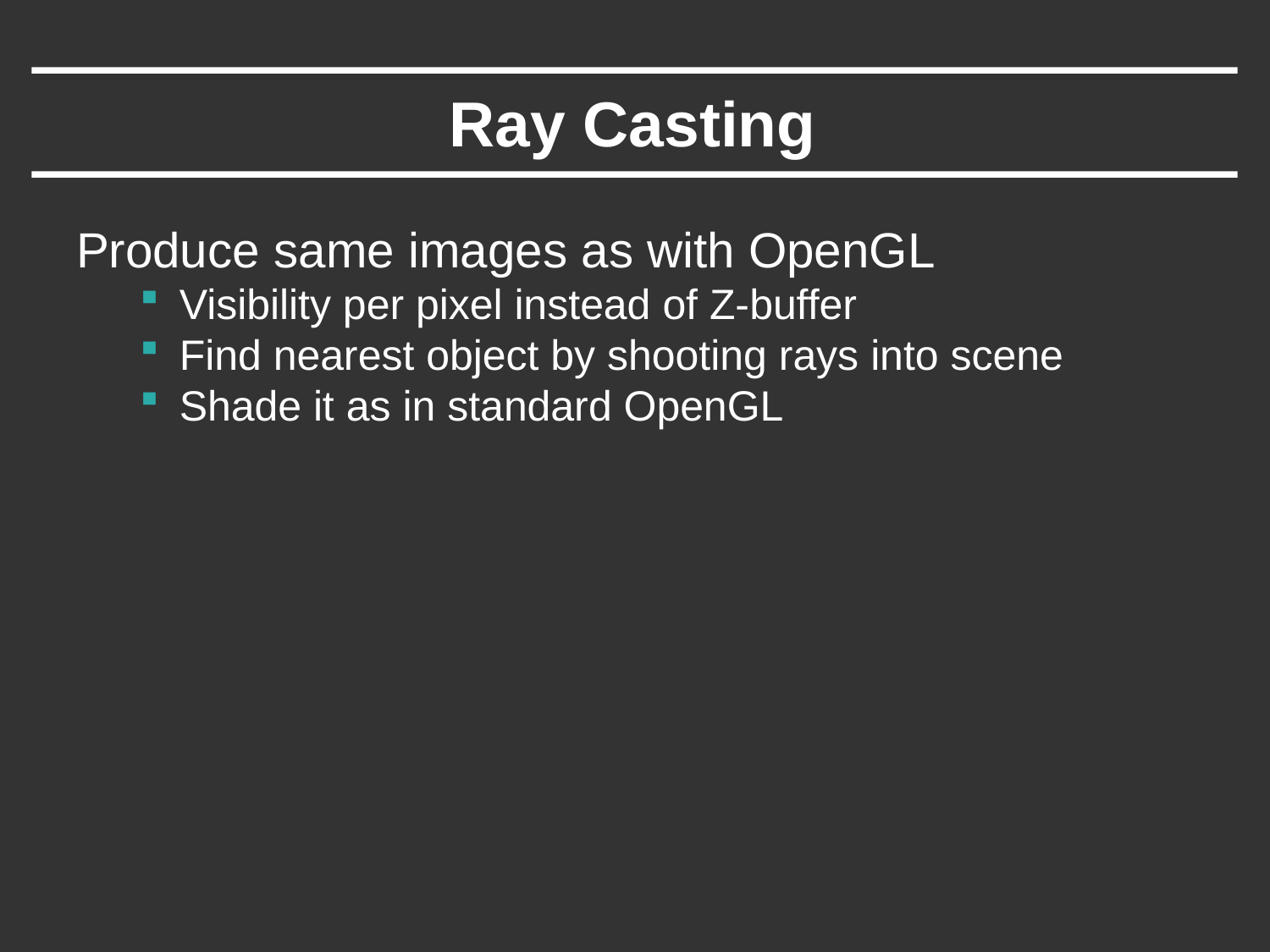

# Ray Casting
Produce same images as with OpenGL
Visibility per pixel instead of Z-buffer
Find nearest object by shooting rays into scene
Shade it as in standard OpenGL